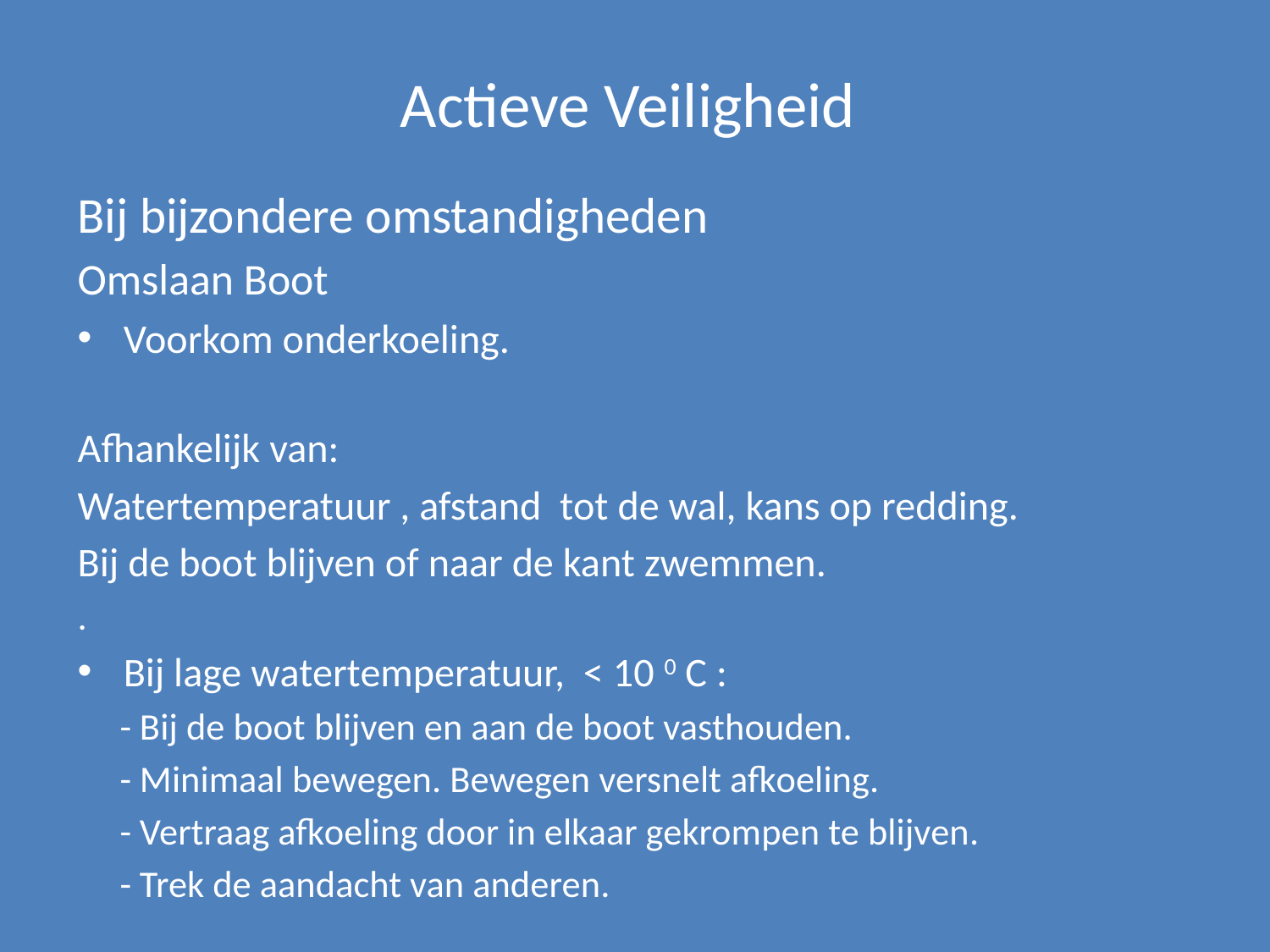

# Actieve Veiligheid
Bij bijzondere omstandigheden
Omslaan Boot
Voorkom onderkoeling.

Afhankelijk van:
Watertemperatuur , afstand  tot de wal, kans op redding.
Bij de boot blijven of naar de kant zwemmen.
.
Bij lage watertemperatuur,  < 10 0 C :
     - Bij de boot blijven en aan de boot vasthouden.
     - Minimaal bewegen. Bewegen versnelt afkoeling.
     - Vertraag afkoeling door in elkaar gekrompen te blijven.
     - Trek de aandacht van anderen.